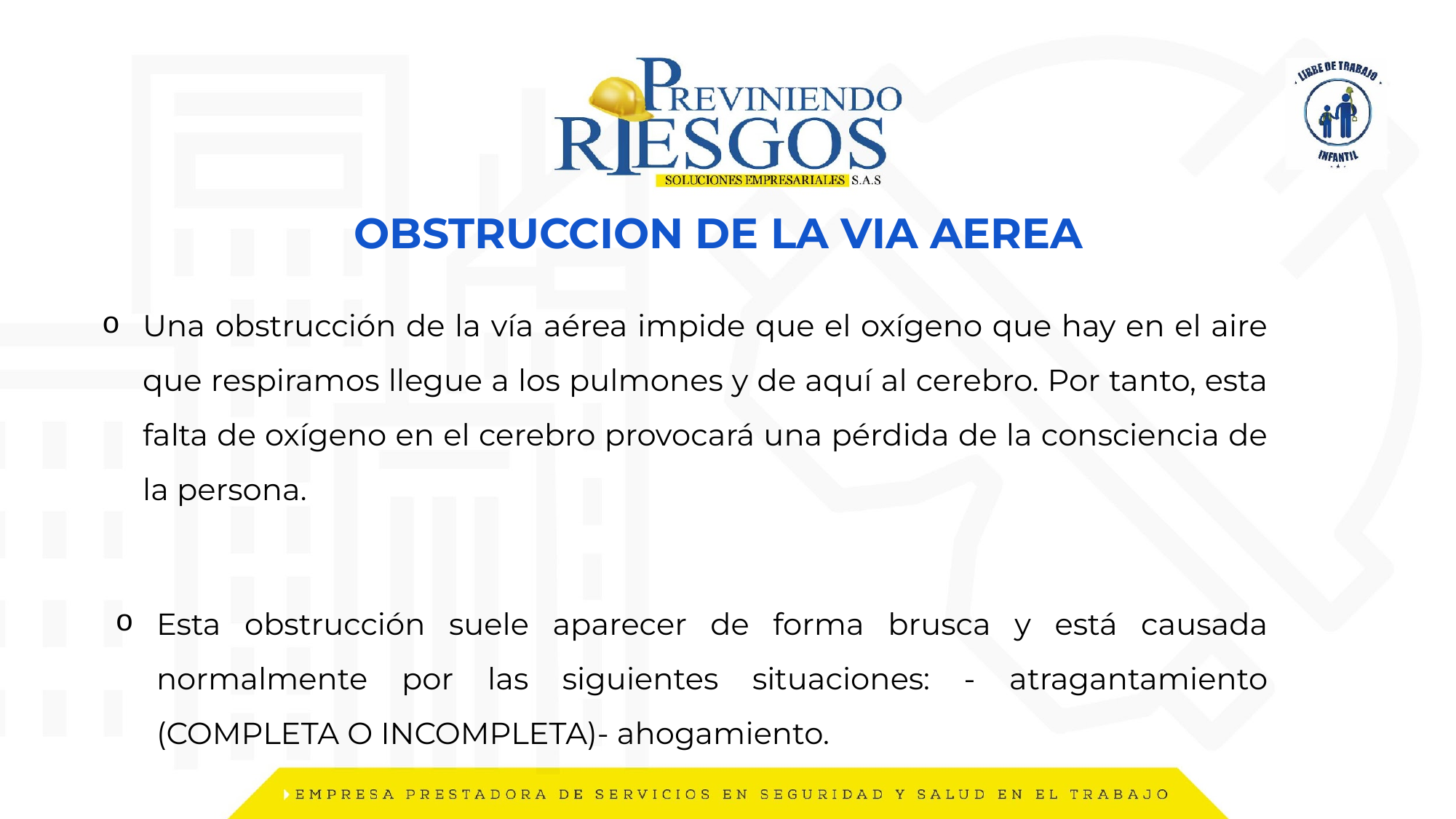

# OBSTRUCCION DE LA VIA AEREA

Una obstrucción de la vía aérea impide que el oxígeno que hay en el aire que respiramos llegue a los pulmones y de aquí al cerebro. Por tanto, esta falta de oxígeno en el cerebro provocará una pérdida de la consciencia de la persona.

Esta obstrucción suele aparecer de forma brusca y está causada normalmente por las siguientes situaciones: - atragantamiento (COMPLETA O INCOMPLETA)- ahogamiento.